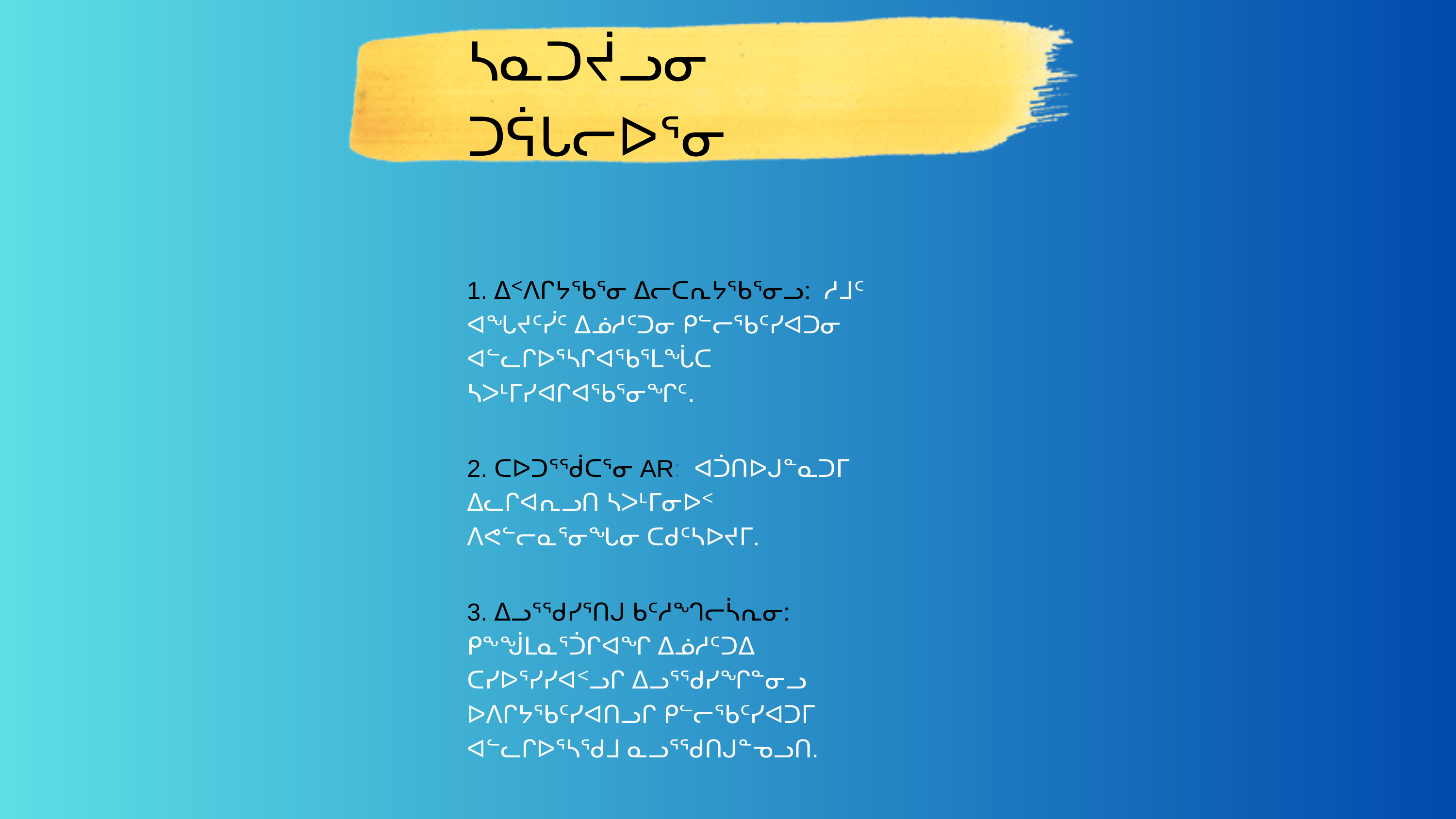

ᓴᓇᑐᔫᓗᓂ ᑐᕌᒐᓕᐅᕐᓂ

1. ᐃᑉᐱᒋᔭᖃᕐᓂ ᐃᓕᑕᕆᔭᖃᕐᓂᓗ:  ᓱᒧᑦ ᐊᖓᔪᑦᓰᑦ ᐃᓅᓱᑦᑐᓂ ᑭᓪᓕᖃᑦᓯᐊᑐᓂ ᐊᓪᓚᒋᐅᕐᓴᒋᐊᖃᕐᒪᖔᑕ ᓴᐳᒻᒥᓯᐊᒋᐊᖃᕐᓂᖏᑦ.

2. ᑕᐅᑐᕐᖂᑕᕐᓂ AR:  ᐊᑑᑎᐅᒍᓐᓇᑐᒥ ᐃᓚᒋᐊᕆᓗᑎ ᓴᐳᒻᒥᓂᐅᑉ ᐱᕙᓪᓕᓇᕐᓂᖓᓂ ᑕᑯᑦᓴᐅᔪᒥ.

3. ᐃᓗᕐᖁᓯᕐᑎᒍ ᑲᑦᓱᙰᓕᓵᕆᓂ:  ᑭᖕᖒᒪᓇᕐᑑᒋᐊᖏ ᐃᓅᓱᑦᑐᐃ ᑕᓯᐅᕐᓯᓯᐊᑉᓗᒋ ᐃᓗᕐᖁᓯᖏᓐᓂᓗ ᐅᐱᒋᔭᖃᑦᓯᐊᑎᓗᒋ ᑭᓪᓕᖃᑦᓯᐊᑐᒥ ᐊᓪᓚᒋᐅᕐᓴᖁᒧ ᓇᓗᕐᖁᑎᒍᓐᓀᓗᑎ.